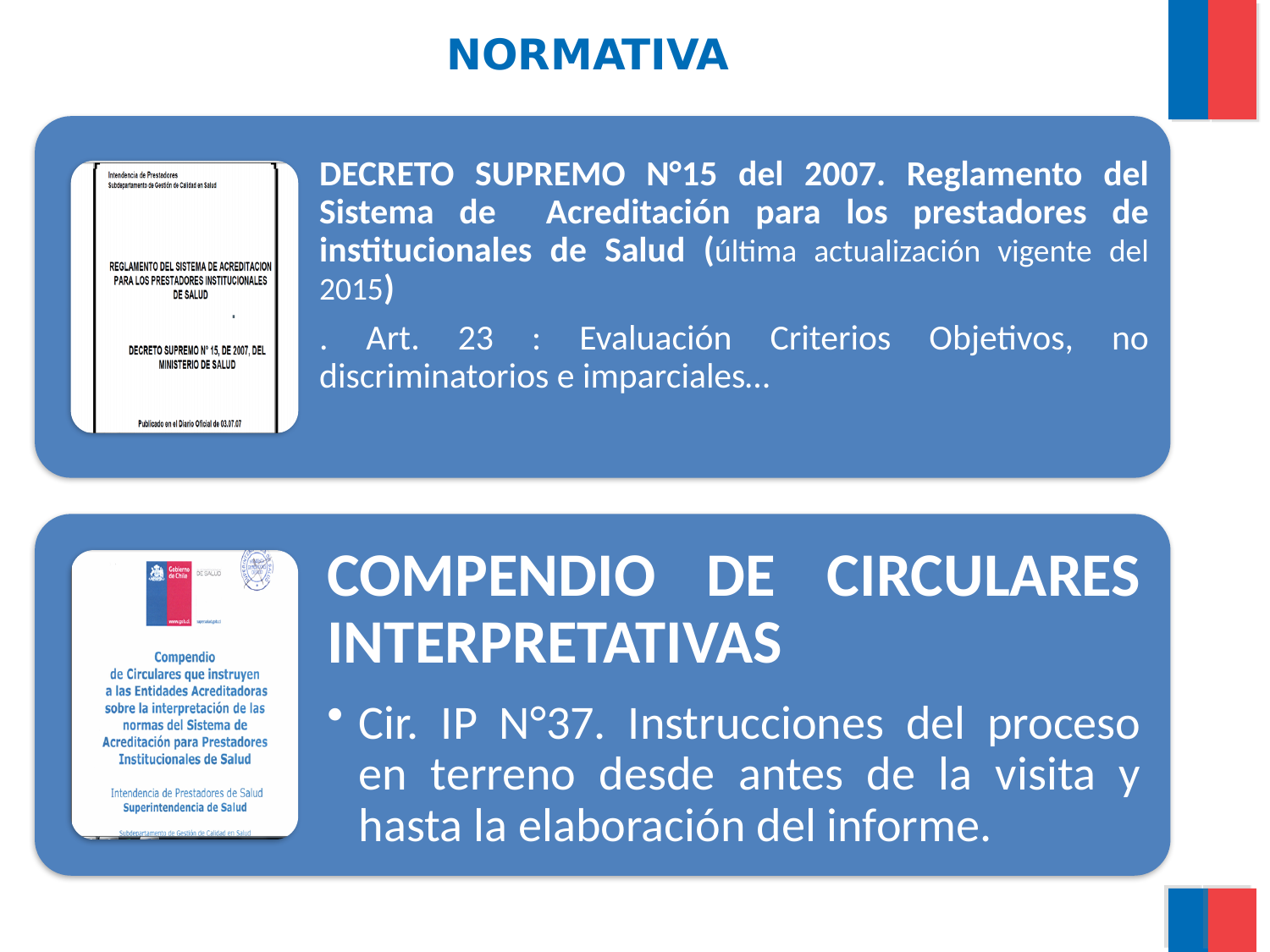

# NORMATIVA
DECRETO SUPREMO N°15 del 2007. Reglamento del Sistema de  Acreditación para los prestadores de institucionales de Salud (última actualización vigente del 2015)
. Art. 23 : Evaluación Criterios Objetivos, no discriminatorios e imparciales…

COMPENDIO DE CIRCULARES INTERPRETATIVAS
Cir. IP N°37. Instrucciones del proceso en terreno desde antes de la visita y hasta la elaboración del informe.